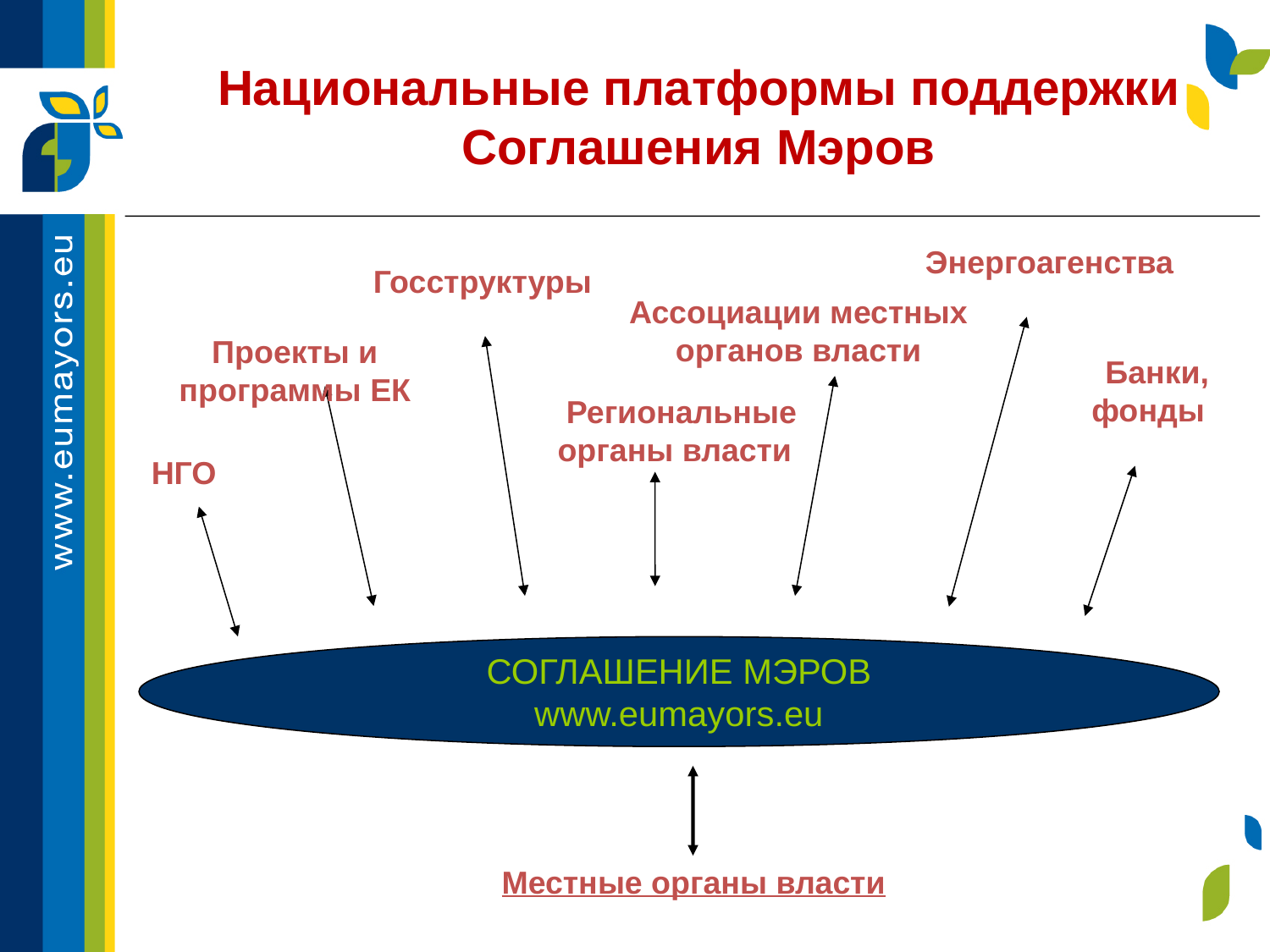

Национальные платформы поддержки Соглашения Мэров

Энергоагенства
Госструктуры
Ассоциации местных органов власти

Проекты и программы ЕК

  Банки, фонды

 Региональные органы власти

НГО

СОГЛАШЕНИЕ МЭРОВ
www.eumayors.eu

Местные органы власти